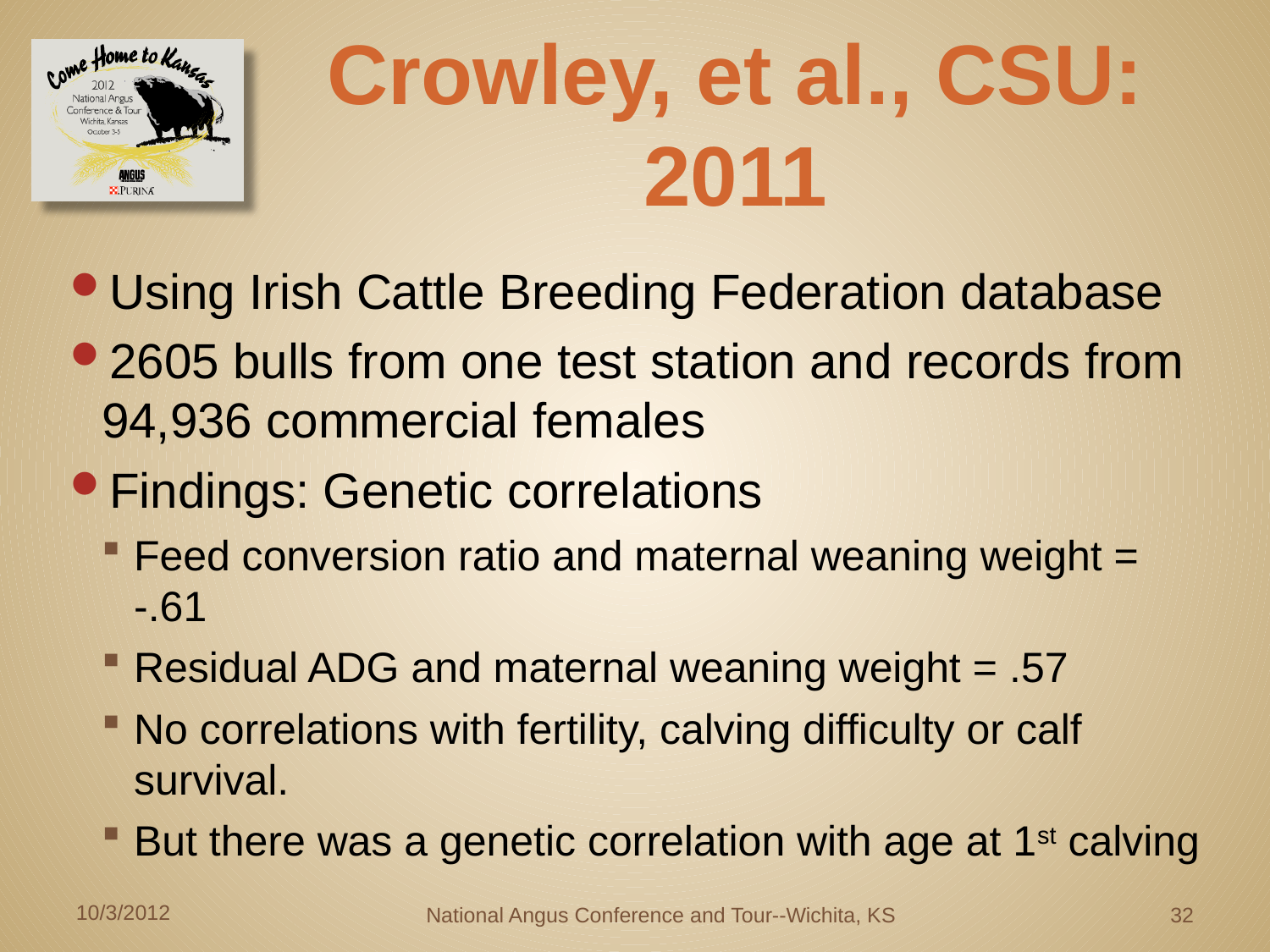

# Crowley, et al., CSU: 2011
Using Irish Cattle Breeding Federation database
2605 bulls from one test station and records from 94,936 commercial females
Findings: Genetic correlations
Feed conversion ratio and maternal weaning weight = -.61
Residual ADG and maternal weaning weight = .57
No correlations with fertility, calving difficulty or calf survival.
But there was a genetic correlation with age at 1st calving
10/3/2012
National Angus Conference and Tour--Wichita, KS
32